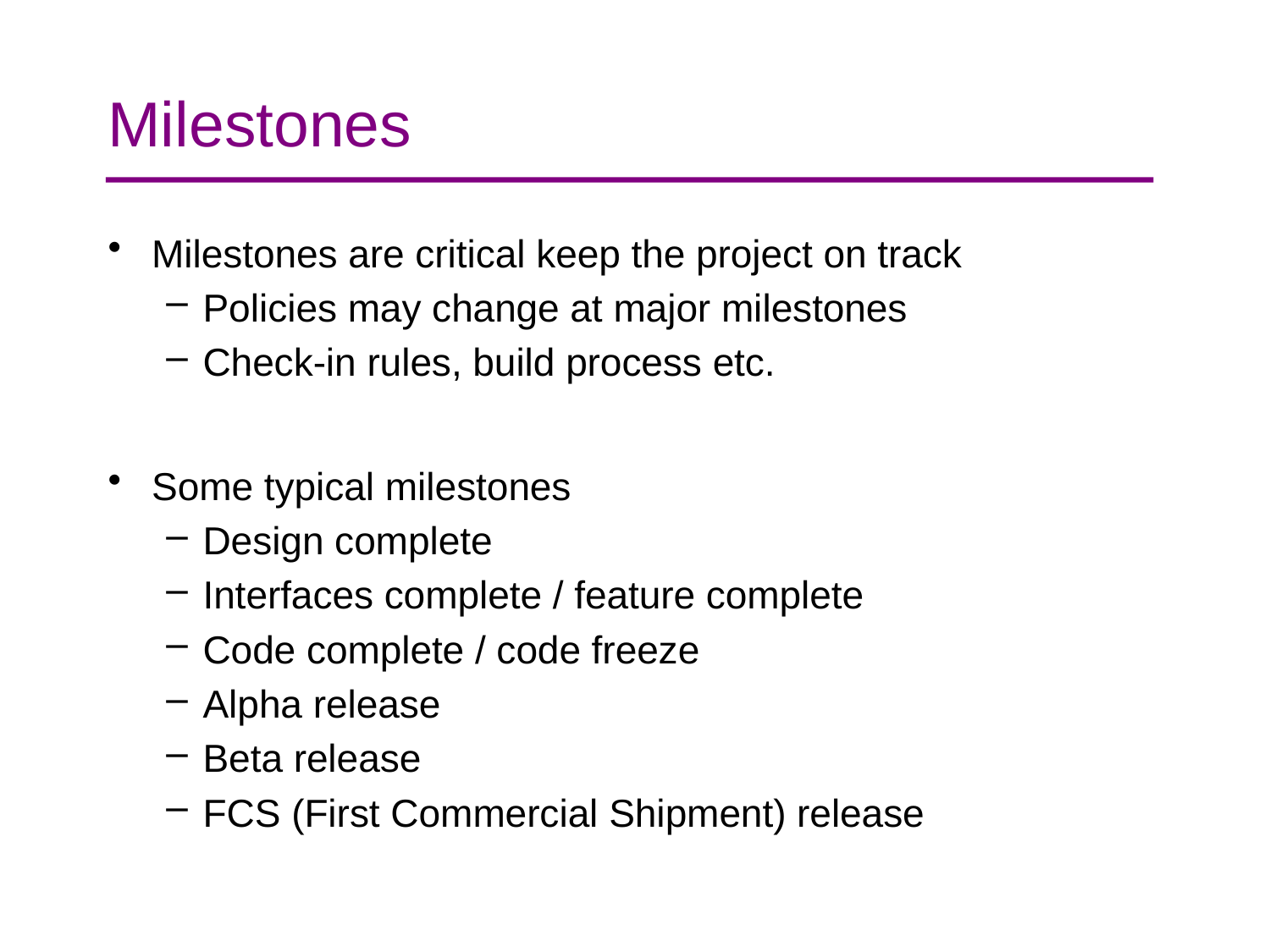

# Milestones
Milestones are critical keep the project on track
Policies may change at major milestones
Check-in rules, build process etc.

Some typical milestones
Design complete
Interfaces complete / feature complete
Code complete / code freeze
Alpha release
Beta release
FCS (First Commercial Shipment) release